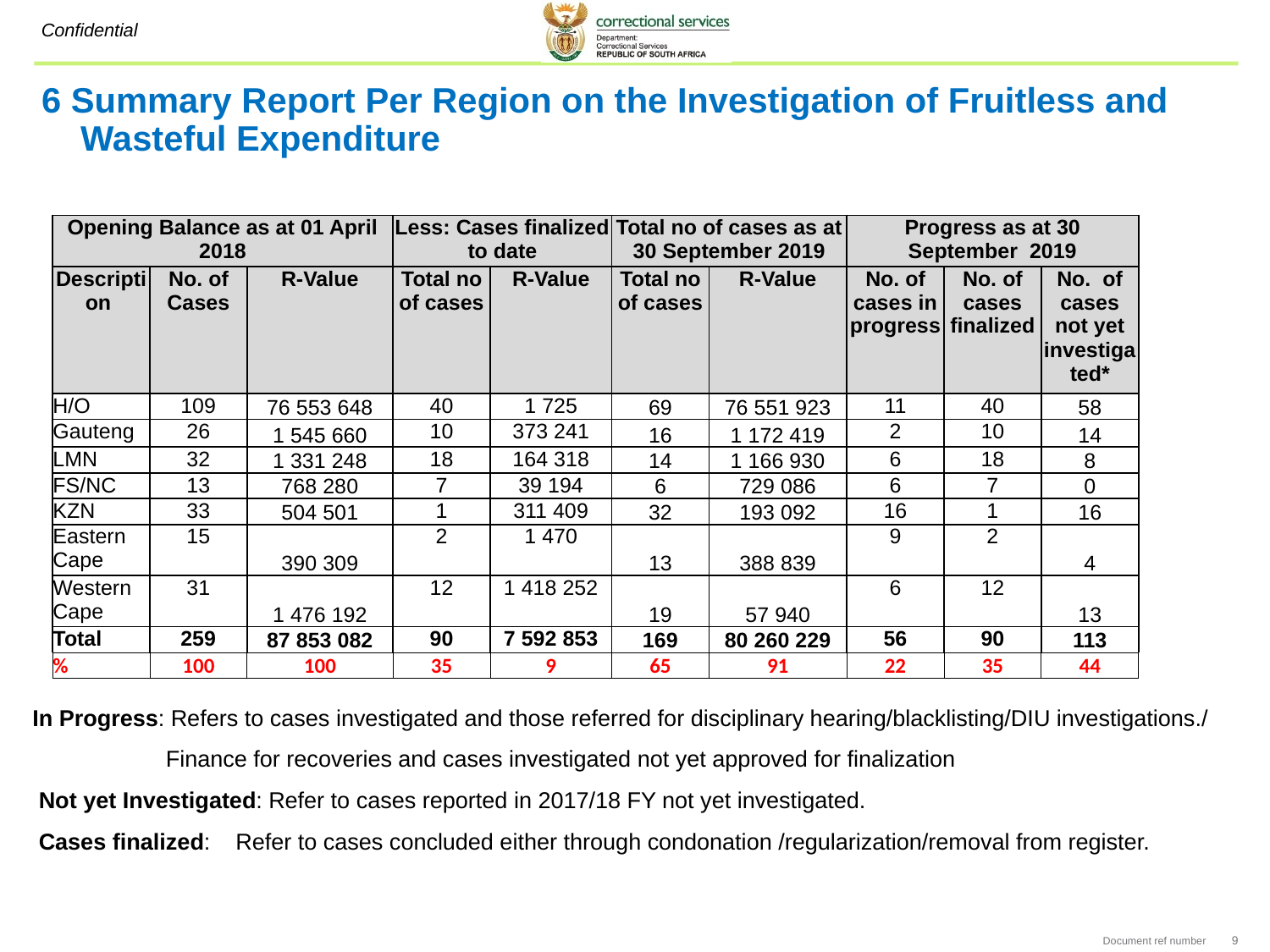

# 6 Summary Report Per Region on the Investigation of Fruitless and Wasteful Expenditure
| Opening Balance as at 01 April 2018 |  |  | Less: Cases finalized to date |  | Total no of cases as at 30 September 2019 |  | Progress as at 30 September 2019 |  |  |
| --- | --- | --- | --- | --- | --- | --- | --- | --- | --- |
| Description | No. of Cases | R-Value | Total no of cases | R-Value | Total no of cases | R-Value | No. of cases in progress | No. of cases finalized | No. of cases not yet investigated\* |
| H/O | 109 | 76 553 648 | 40 | 1 725 | 69 | 76 551 923 | 11 | 40 | 58 |
| Gauteng | 26 | 1 545 660 | 10 | 373 241 | 16 | 1 172 419 | 2 | 10 | 14 |
| LMN | 32 | 1 331 248 | 18 | 164 318 | 14 | 1 166 930 | 6 | 18 | 8 |
| FS/NC | 13 | 768 280 | 7 | 39 194 | 6 | 729 086 | 6 | 7 | 0 |
| KZN | 33 | 504 501 | 1 | 311 409 | 32 | 193 092 | 16 | 1 | 16 |
| Eastern Cape | 15 | 390 309 | 2 | 1 470 | 13 | 388 839 | 9 | 2 | 4 |
| Western Cape | 31 | 1 476 192 | 12 | 1 418 252 | 19 | 57 940 | 6 | 12 | 13 |
| Total | 259 | 87 853 082 | 90 | 7 592 853 | 169 | 80 260 229 | 56 | 90 | 113 |
| % | 100 | 100 | 35 | 9 | 65 | 91 | 22 | 35 | 44 |

In Progress: Refers to cases investigated and those referred for disciplinary hearing/blacklisting/DIU investigations./
                     Finance for recoveries and cases investigated not yet approved for finalization
 Not yet Investigated: Refer to cases reported in 2017/18 FY not yet investigated.
 Cases finalized:    Refer to cases concluded either through condonation /regularization/removal from register.